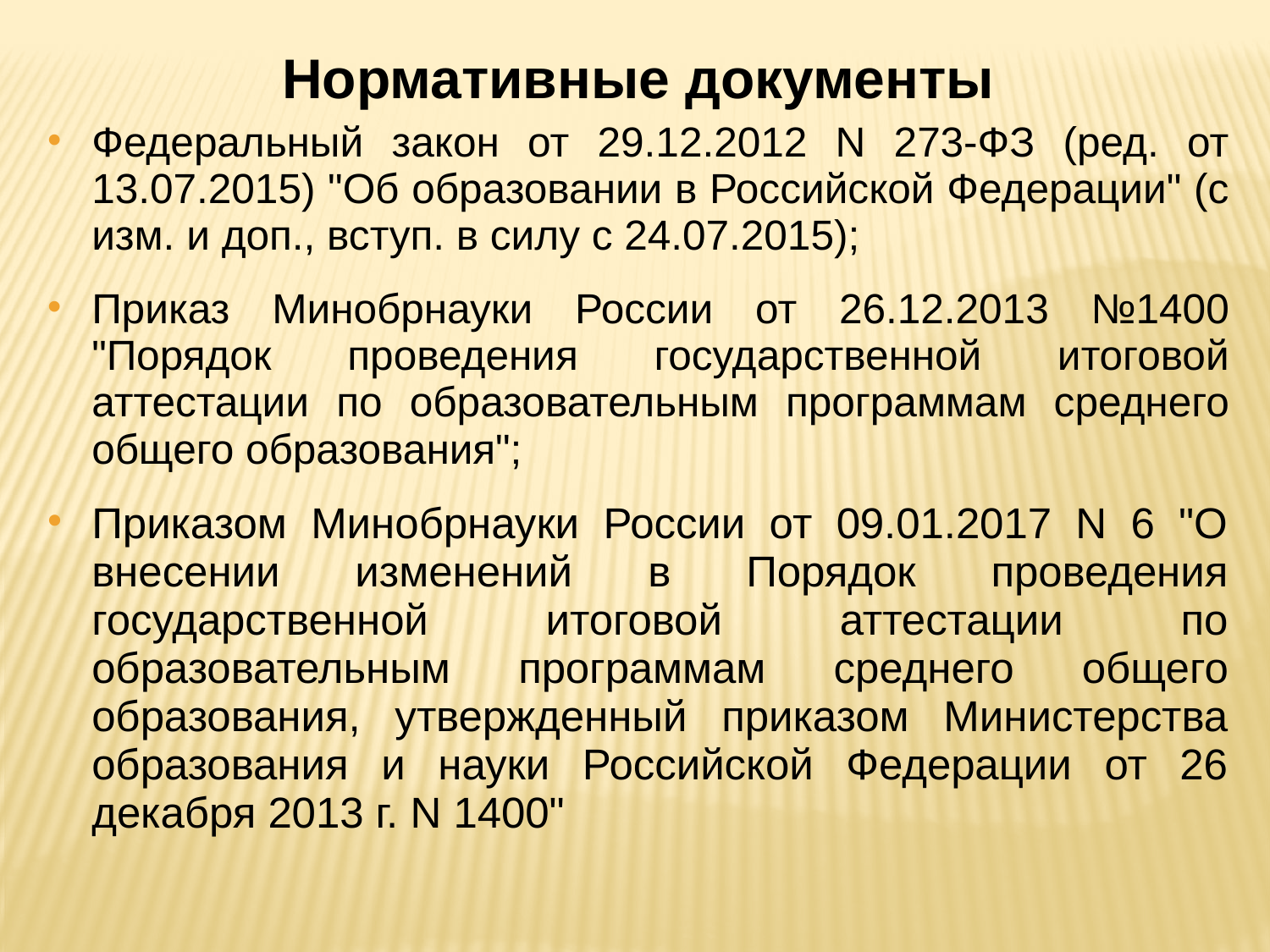

Нормативные документы
Федеральный закон от 29.12.2012 N 273-ФЗ (ред. от 13.07.2015) "Об образовании в Российской Федерации" (с изм. и доп., вступ. в силу с 24.07.2015);
Приказ Минобрнауки России от 26.12.2013 №1400 "Порядок проведения государственной итоговой аттестации по образовательным программам среднего общего образования";
Приказом Минобрнауки России от 09.01.2017 N 6 "О внесении изменений в Порядок проведения государственной итоговой аттестации по образовательным программам среднего общего образования, утвержденный приказом Министерства образования и науки Российской Федерации от 26 декабря 2013 г. N 1400"